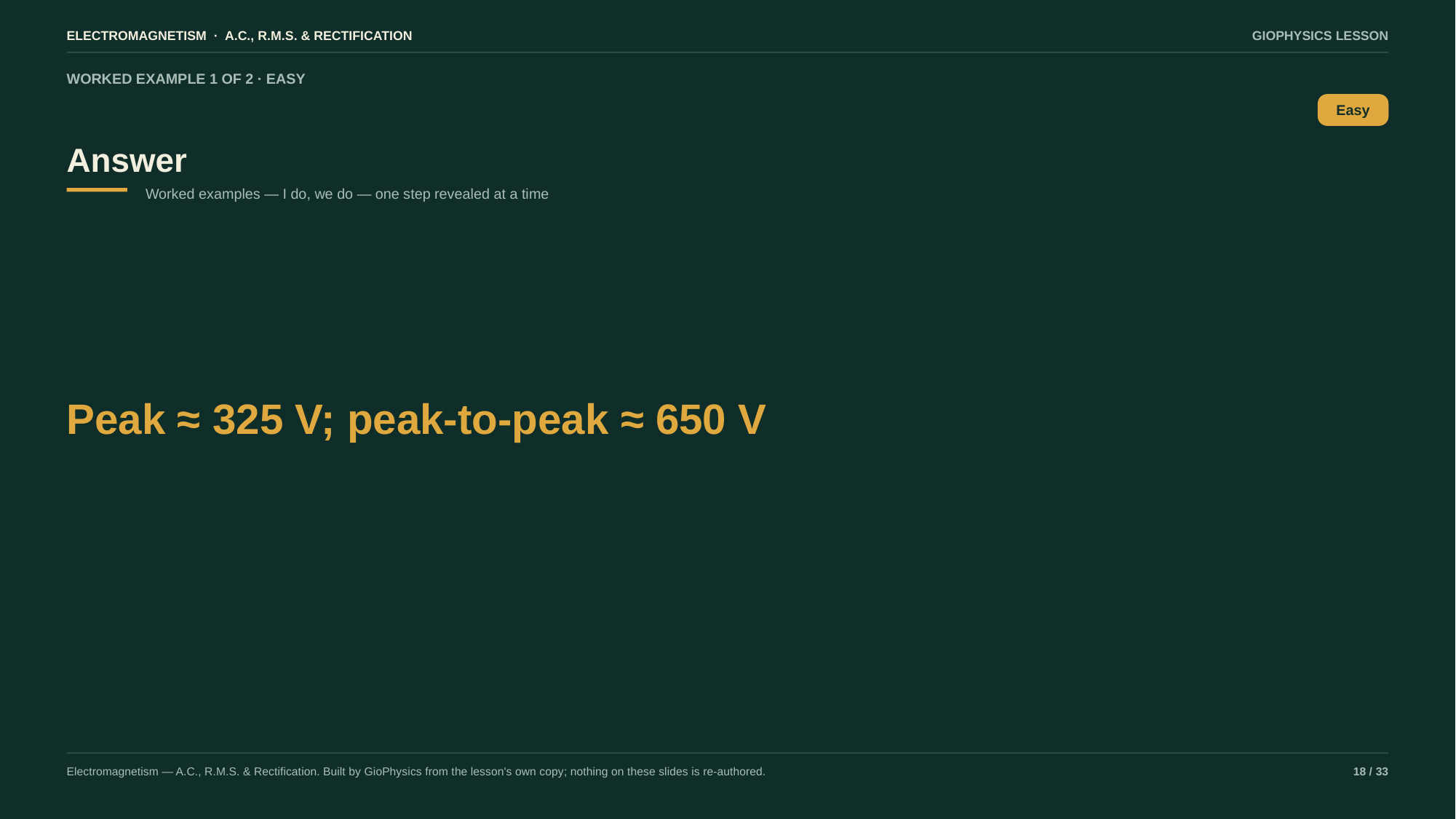

ELECTROMAGNETISM  ·  A.C., R.M.S. & RECTIFICATION
GIOPHYSICS LESSON

WORKED EXAMPLE 1 OF 2 · EASY
Answer

Easy
Worked examples — I do, we do — one step revealed at a time

Peak ≈ 325 V; peak-to-peak ≈ 650 V

Electromagnetism — A.C., R.M.S. & Rectification. Built by GioPhysics from the lesson's own copy; nothing on these slides is re-authored.
18 / 33